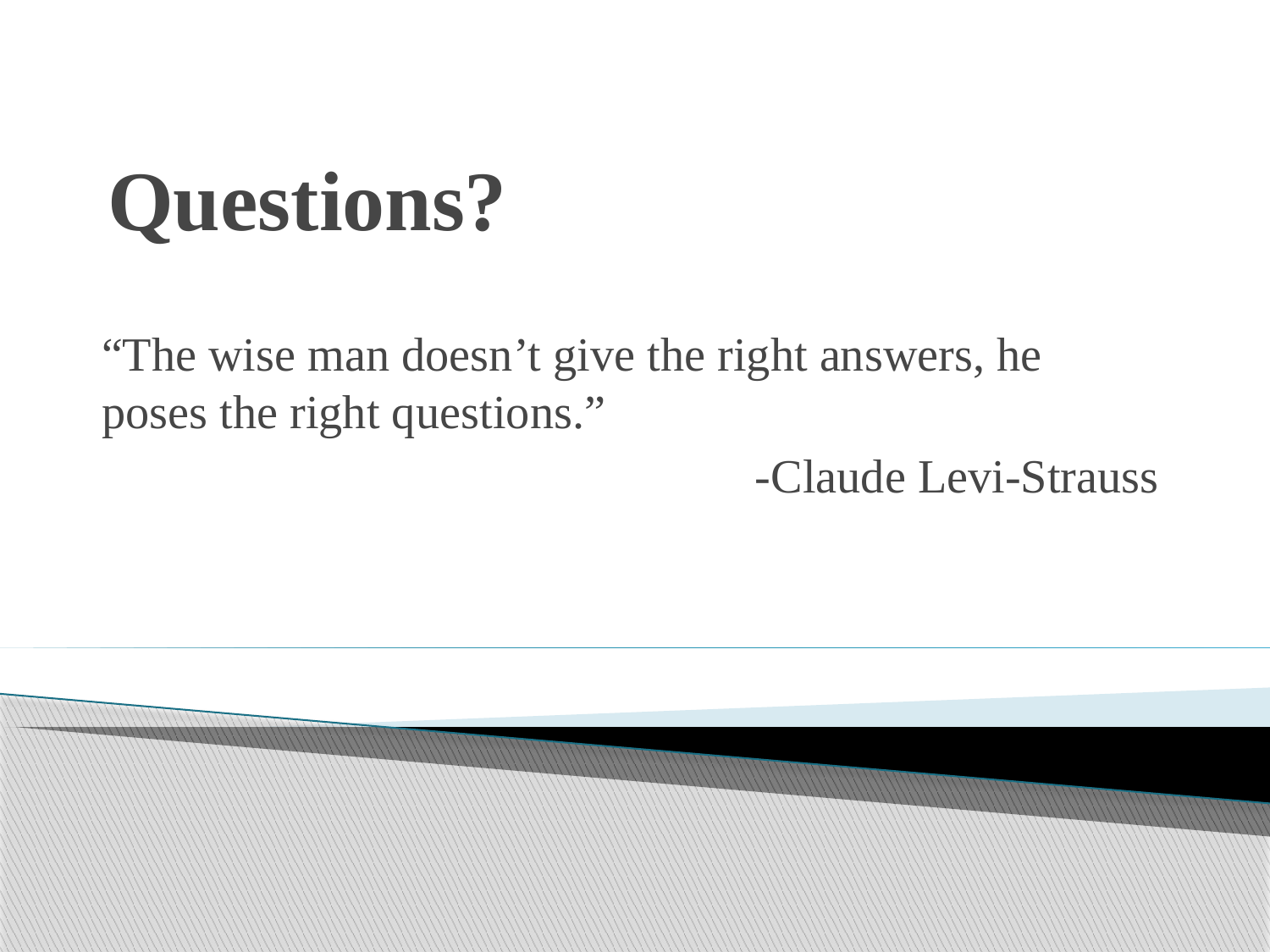

# Questions?
“The wise man doesn’t give the right answers, he poses the right questions.”
-Claude Levi-Strauss